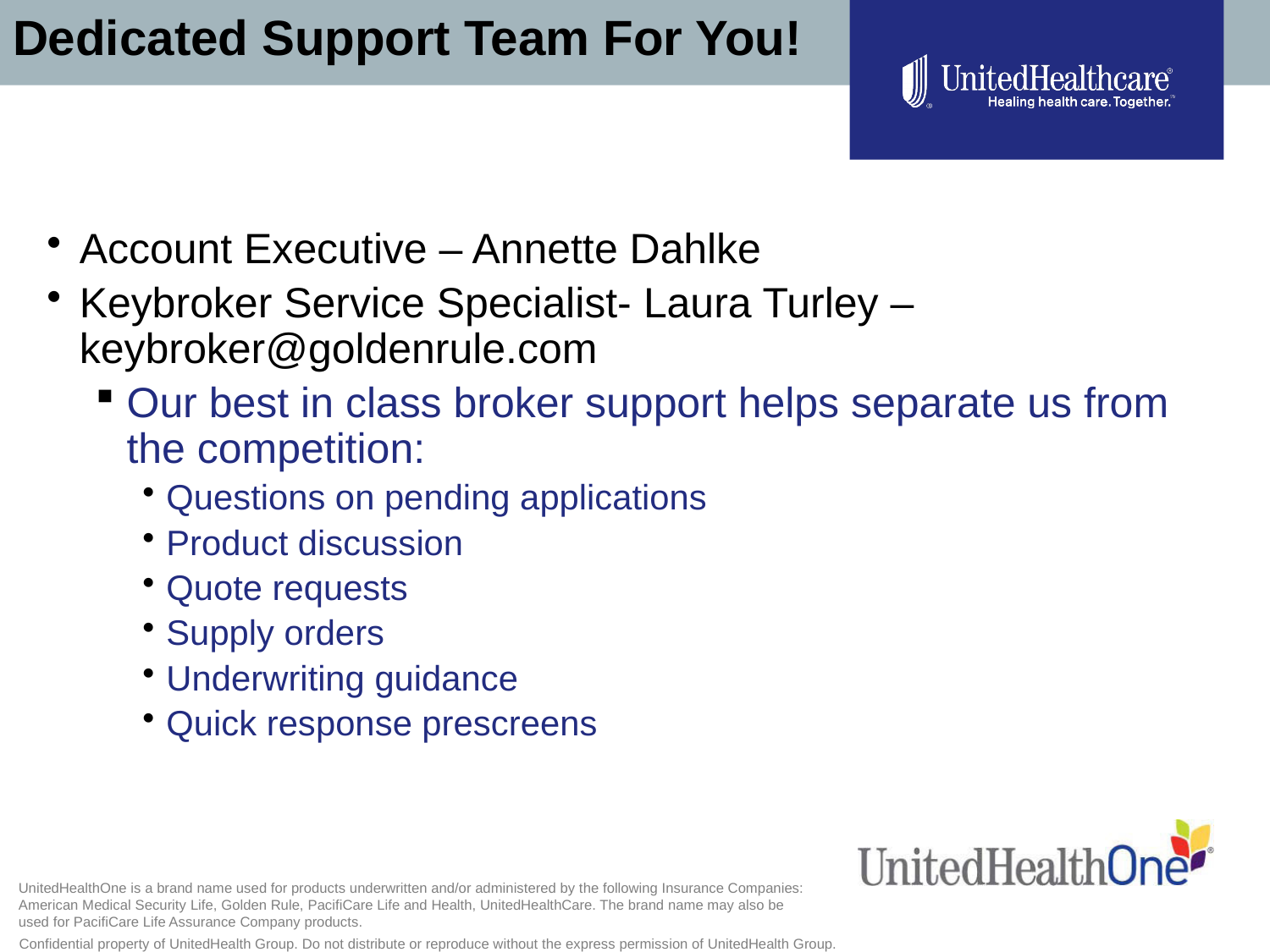

# Dedicated Support Team For You!
Account Executive – Annette Dahlke
Keybroker Service Specialist- Laura Turley – keybroker@goldenrule.com
Our best in class broker support helps separate us from the competition:
Questions on pending applications
Product discussion
Quote requests
Supply orders
Underwriting guidance
Quick response prescreens